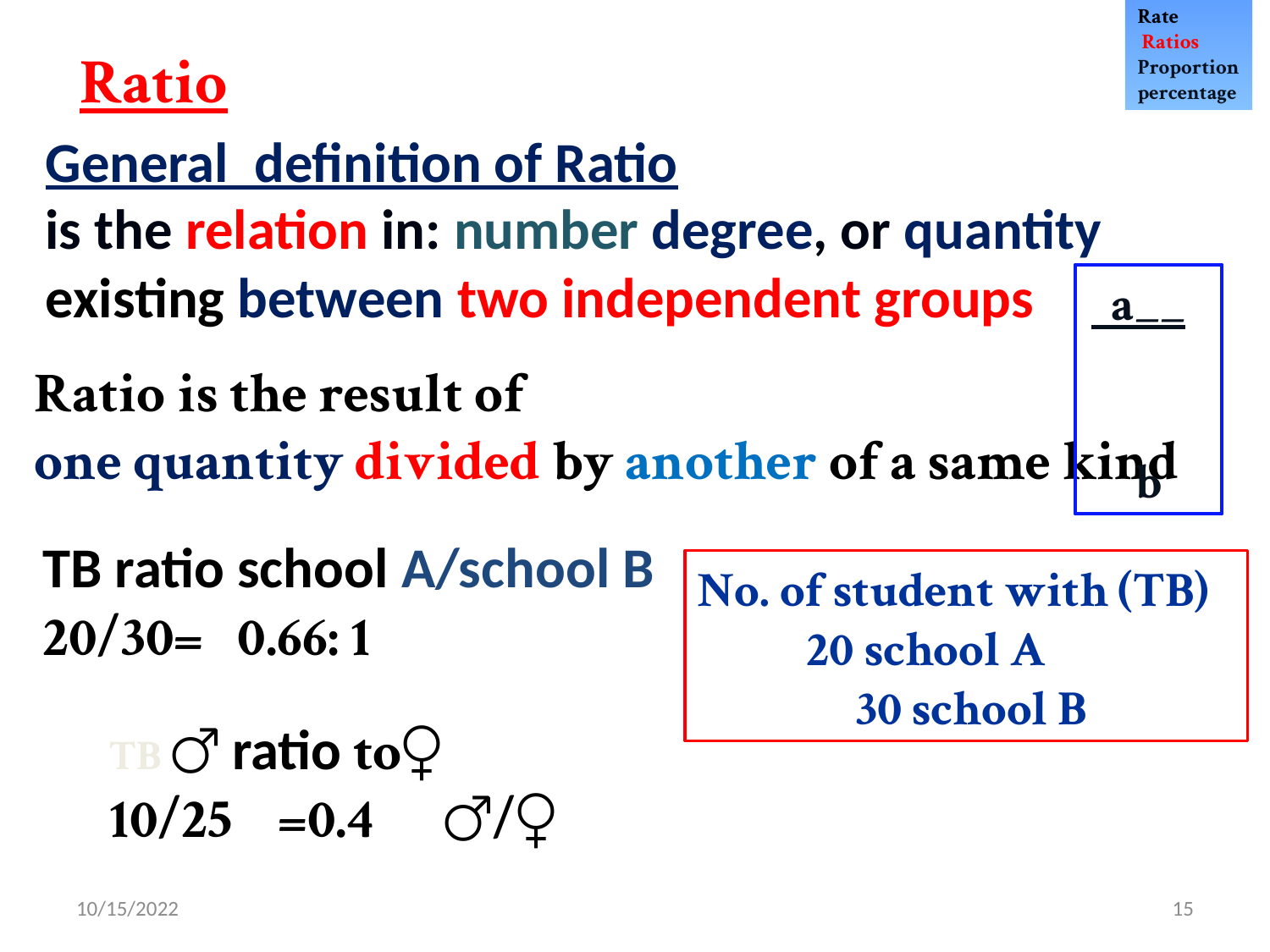

Rate
 Ratios
Proportion
percentage
Ratio
General  definition of Ratio
is the relation in: number degree, or quantity
existing between two independent groups
  a__                            b
Ratio is the result of
one quantity divided by another of a same kind
TB ratio school A/school B
20/30=   0.66: 1
No. of student with (TB)
20 school A
 30 school B
TB ♂ ratio to♀
10/25    =0.4      ♂/♀

10/15/2022
15